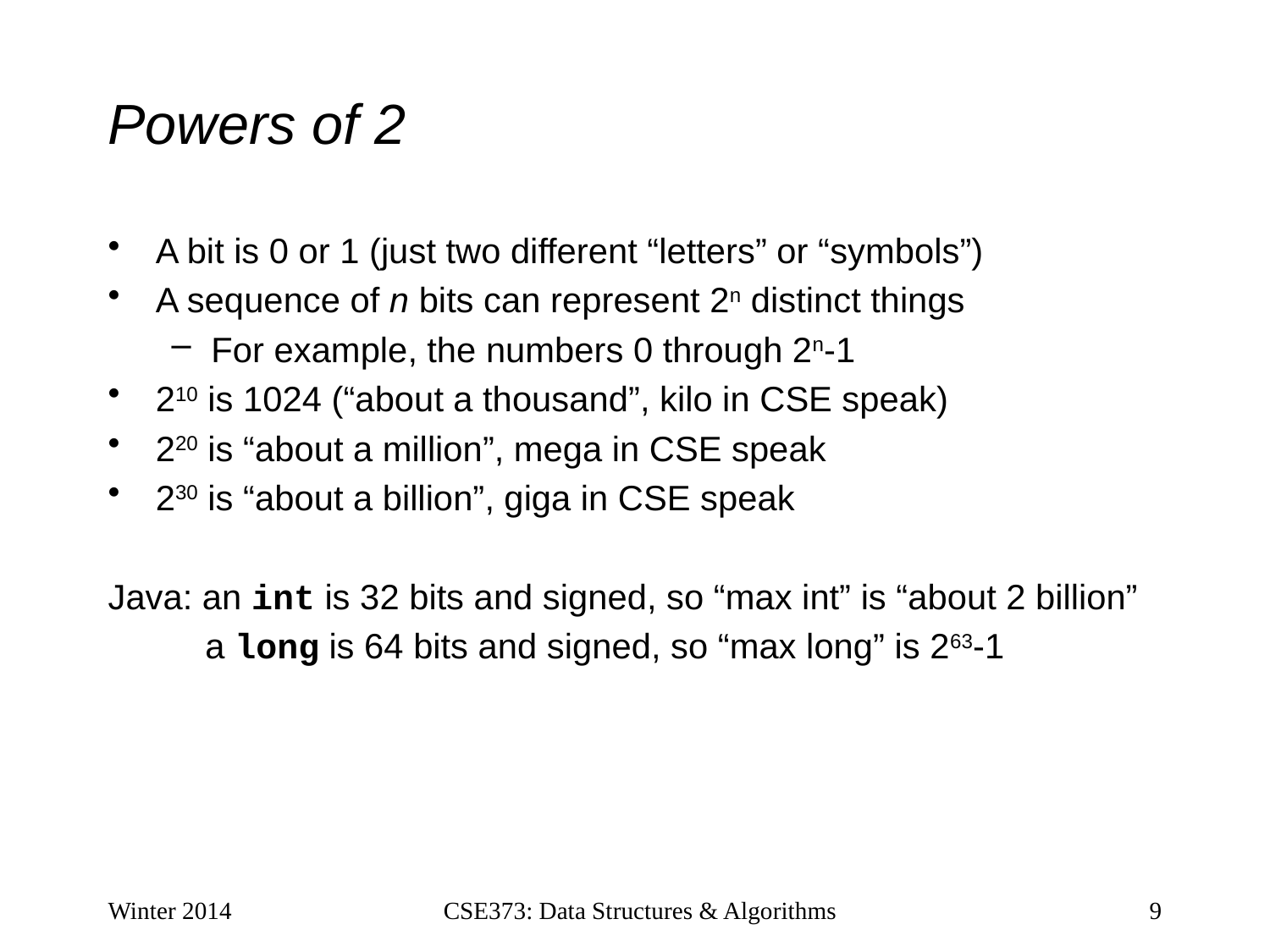

# Powers of 2
A bit is 0 or 1 (just two different “letters” or “symbols”)
A sequence of n bits can represent 2n distinct things
For example, the numbers 0 through 2n-1
210 is 1024 (“about a thousand”, kilo in CSE speak)
220 is “about a million”, mega in CSE speak
230 is “about a billion”, giga in CSE speak

Java: an int is 32 bits and signed, so “max int” is “about 2 billion”
          a long is 64 bits and signed, so “max long” is 263-1

Winter 2014
CSE373: Data Structures & Algorithms
9